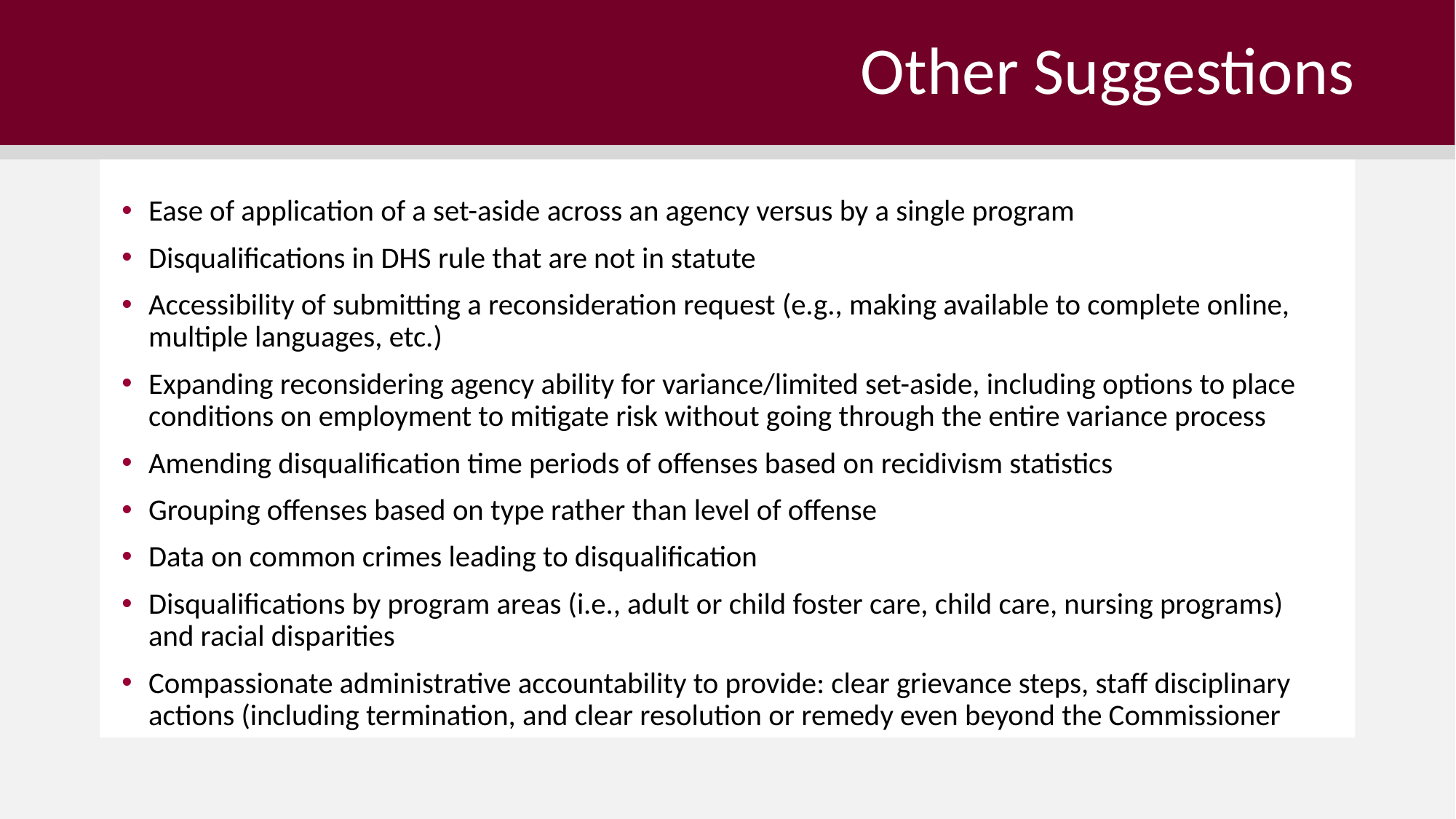

# Other Suggestions
Ease of application of a set-aside across an agency versus by a single program
Disqualifications in DHS rule that are not in statute
Accessibility of submitting a reconsideration request (e.g., making available to complete online, multiple languages, etc.)
Expanding reconsidering agency ability for variance/limited set-aside, including options to place conditions on employment to mitigate risk without going through the entire variance process
Amending disqualification time periods of offenses based on recidivism statistics
Grouping offenses based on type rather than level of offense
Data on common crimes leading to disqualification
Disqualifications by program areas (i.e., adult or child foster care, child care, nursing programs) and racial disparities
Compassionate administrative accountability to provide: clear grievance steps, staff disciplinary actions (including termination, and clear resolution or remedy even beyond the Commissioner